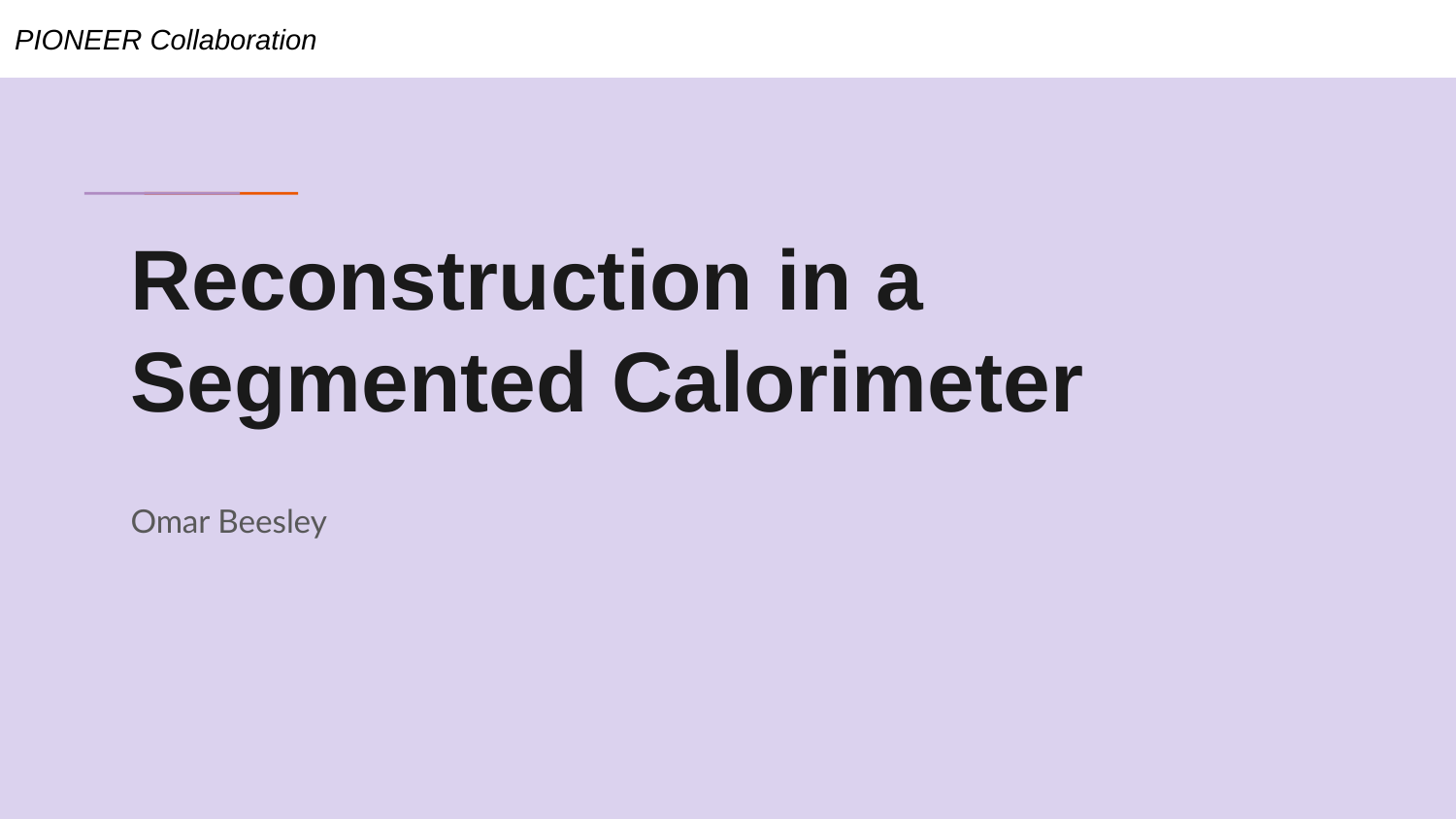

# Reconstruction in a Segmented Calorimeter
Omar Beesley